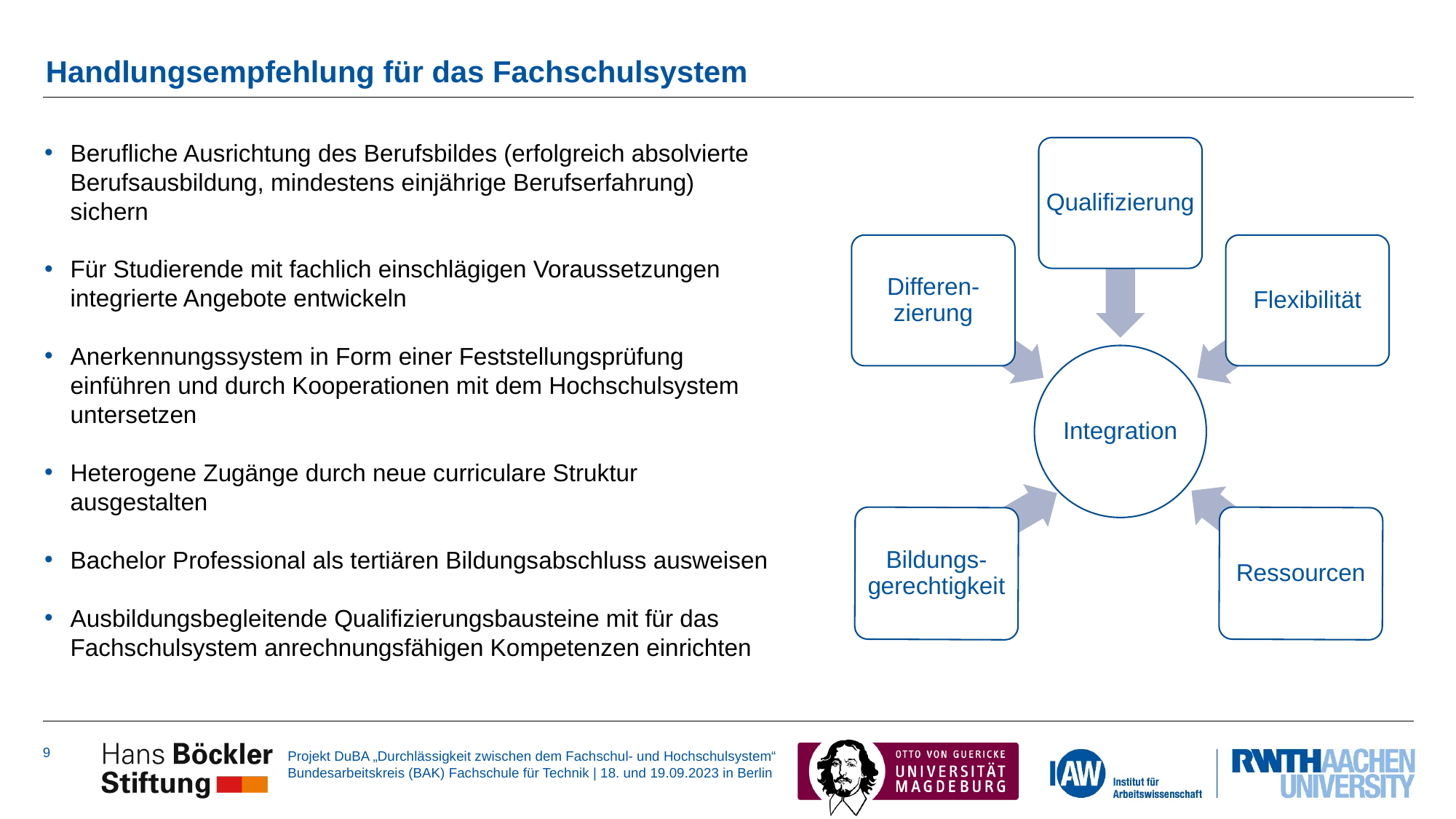

# Handlungsempfehlung für das Fachschulsystem
Berufliche Ausrichtung des Berufsbildes (erfolgreich absolvierte Berufsausbildung, mindestens einjährige Berufserfahrung) sichern

Für Studierende mit fachlich einschlägigen Voraussetzungen integrierte Angebote entwickeln

Anerkennungssystem in Form einer Feststellungsprüfung einführen und durch Kooperationen mit dem Hochschulsystem untersetzen

Heterogene Zugänge durch neue curriculare Struktur ausgestalten

Bachelor Professional als tertiären Bildungsabschluss ausweisen

Ausbildungsbegleitende Qualifizierungsbausteine mit für das Fachschulsystem anrechnungsfähigen Kompetenzen einrichten

Qualifizierung
Differen-zierung
Flexibilität

Integration

Bildungs-gerechtigkeit
Ressourcen